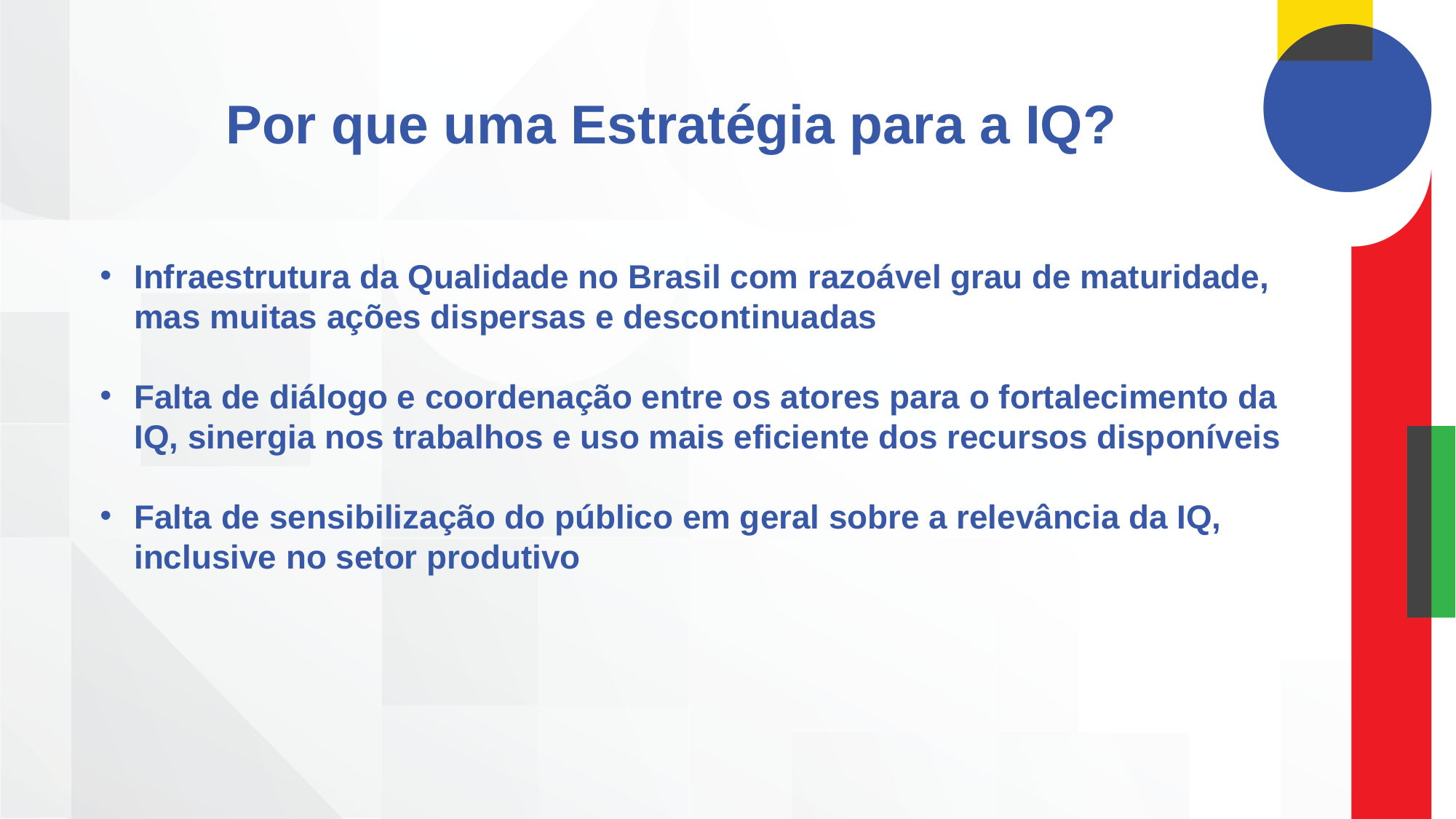

Por que uma Estratégia para a IQ?
Infraestrutura da Qualidade no Brasil com razoável grau de maturidade, mas muitas ações dispersas e descontinuadas

Falta de diálogo e coordenação entre os atores para o fortalecimento da IQ, sinergia nos trabalhos e uso mais eficiente dos recursos disponíveis

Falta de sensibilização do público em geral sobre a relevância da IQ, inclusive no setor produtivo